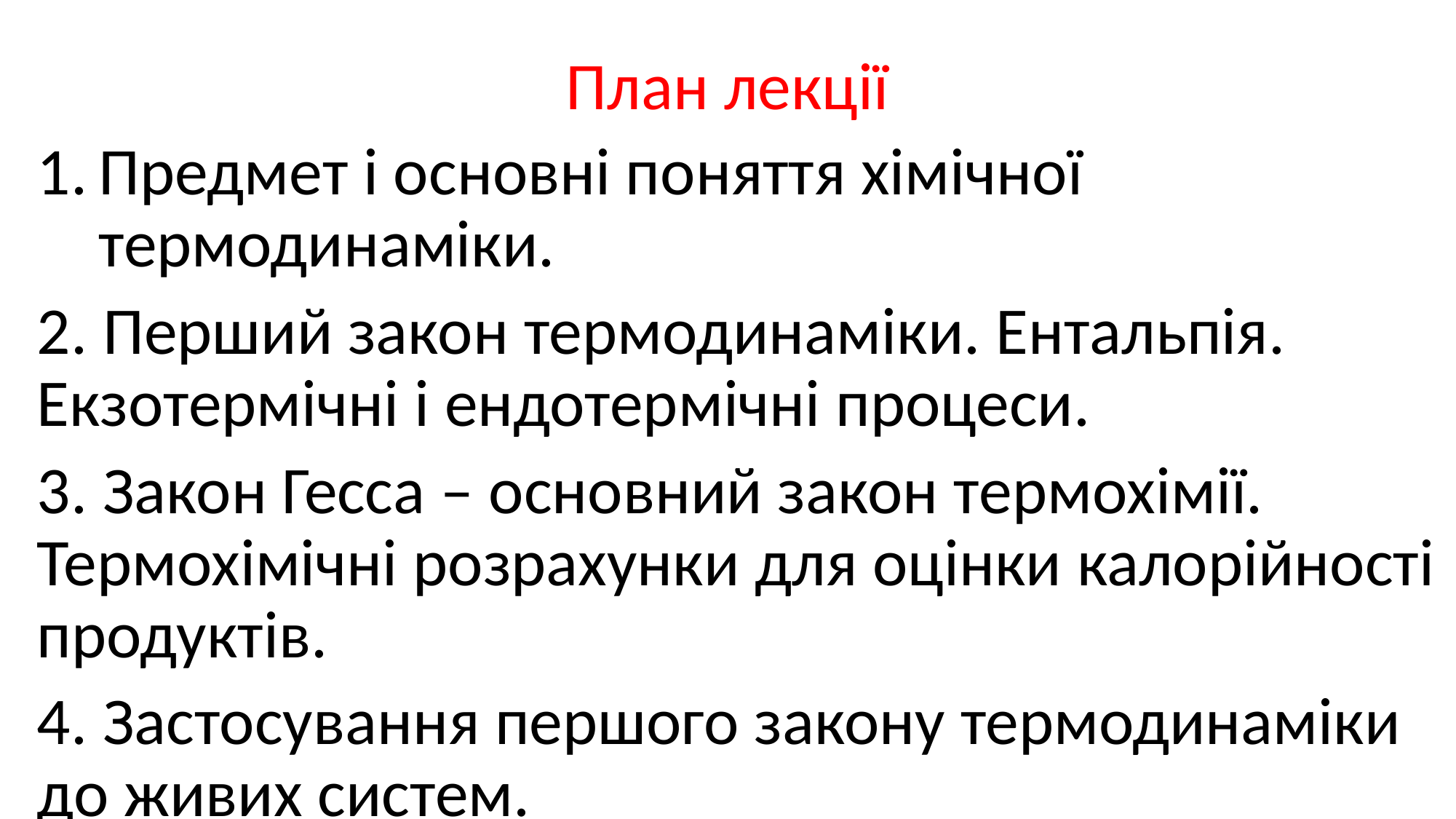

# План лекції
Предмет і основні поняття хімічної термодинаміки.
2. Перший закон термодинаміки. Ентальпія. Екзотермічні і ендотермічні процеси.
3. Закон Гесса – основний закон термохімії. Термохімічні розрахунки для оцінки калорійності продуктів.
4. Застосування першого закону термодинаміки до живих систем.